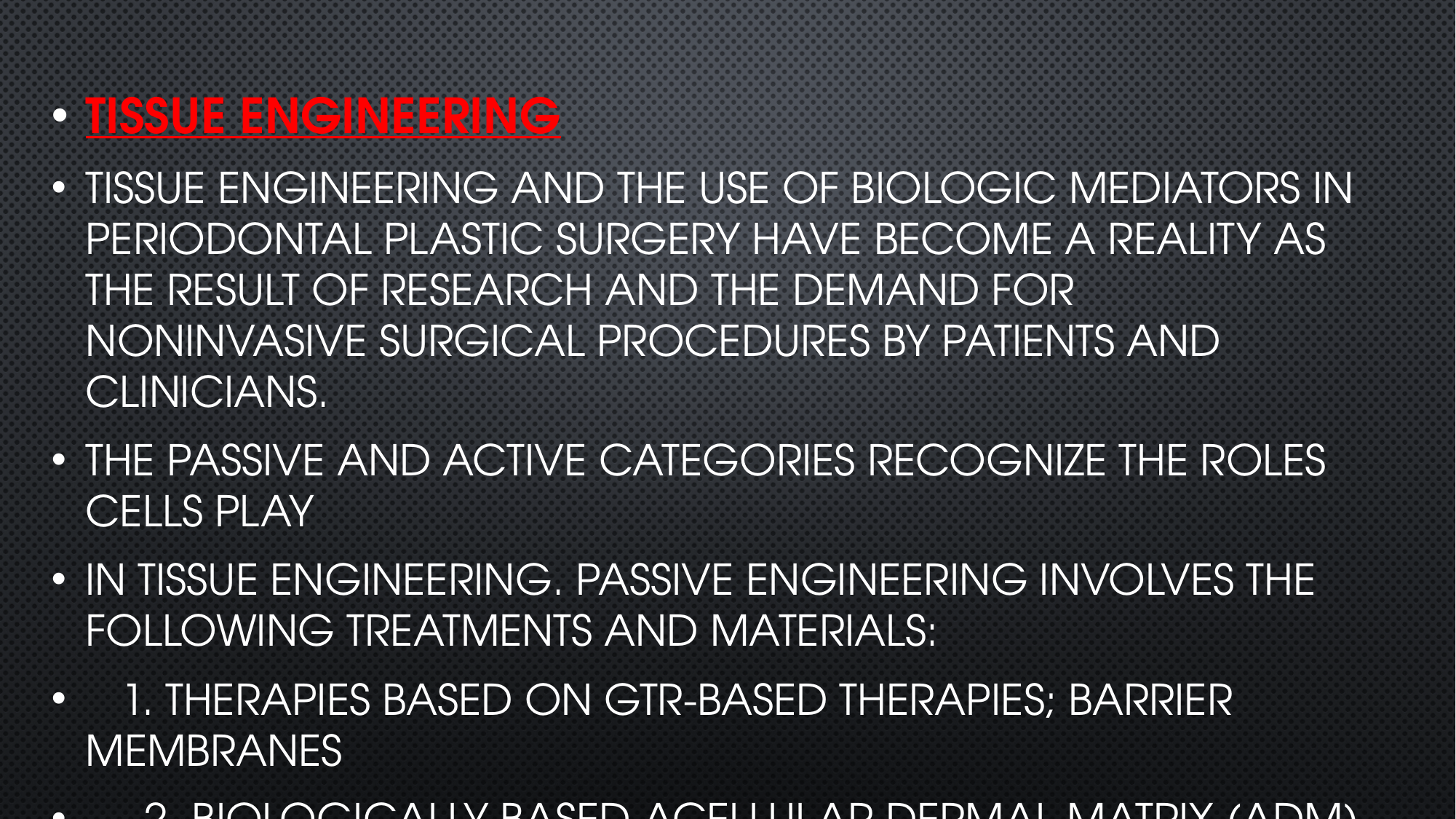

#
Tissue Engineering
Tissue engineering and the use of biologic mediators in periodontal plastic surgery have become a reality as the result of research and the demand for noninvasive surgical procedures by patients and clinicians.
The passive and active categories recognize the roles cells play
in tissue engineering. Passive engineering involves the following treatments and materials:
   1. Therapies based on GTR-based therapies; barrier membranes
     2. Biologically based acellular dermal matrix (ADM)